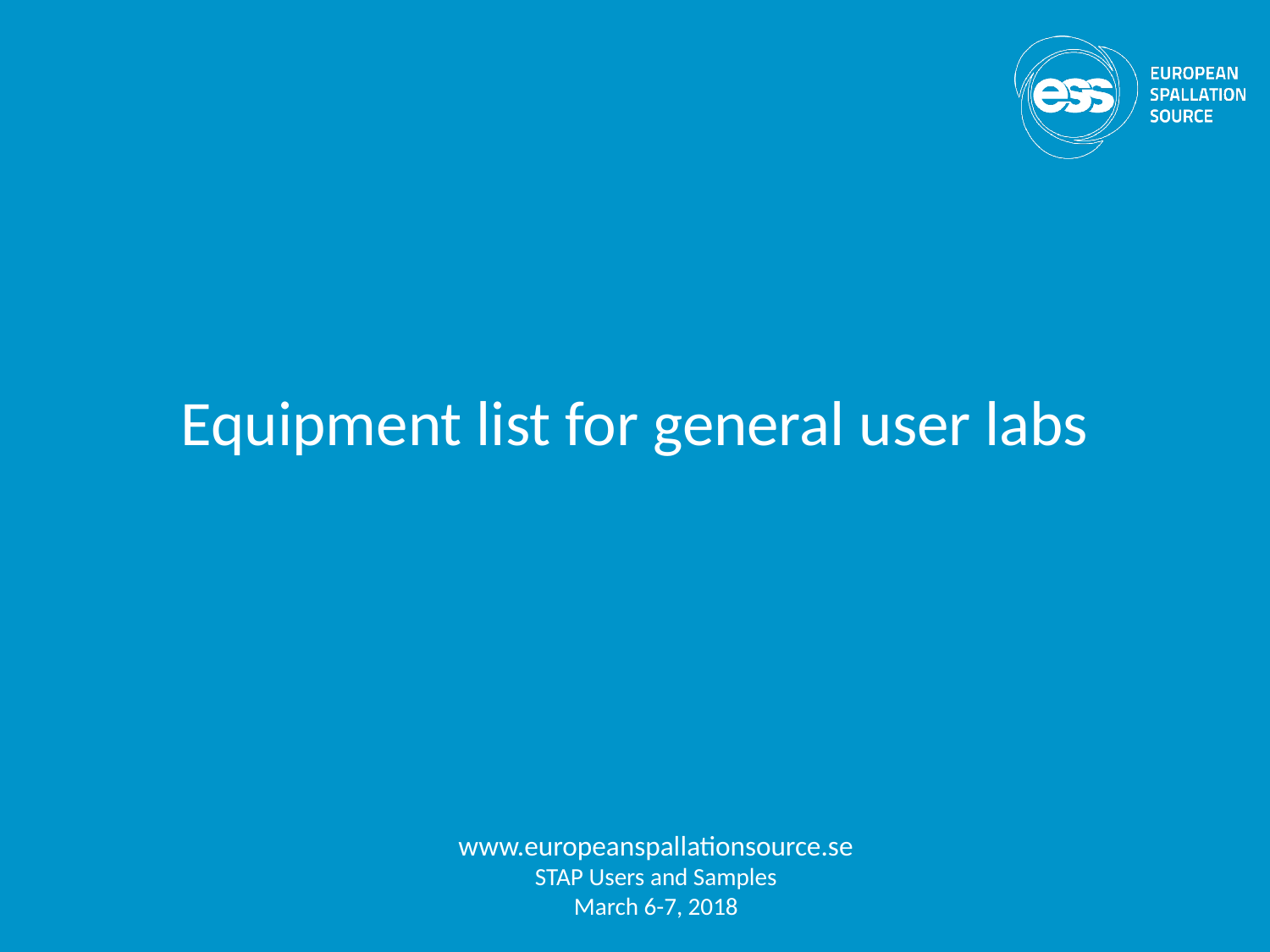

# Equipment list for general user labs
www.europeanspallationsource.se
STAP Users and Samples
March 6-7, 2018